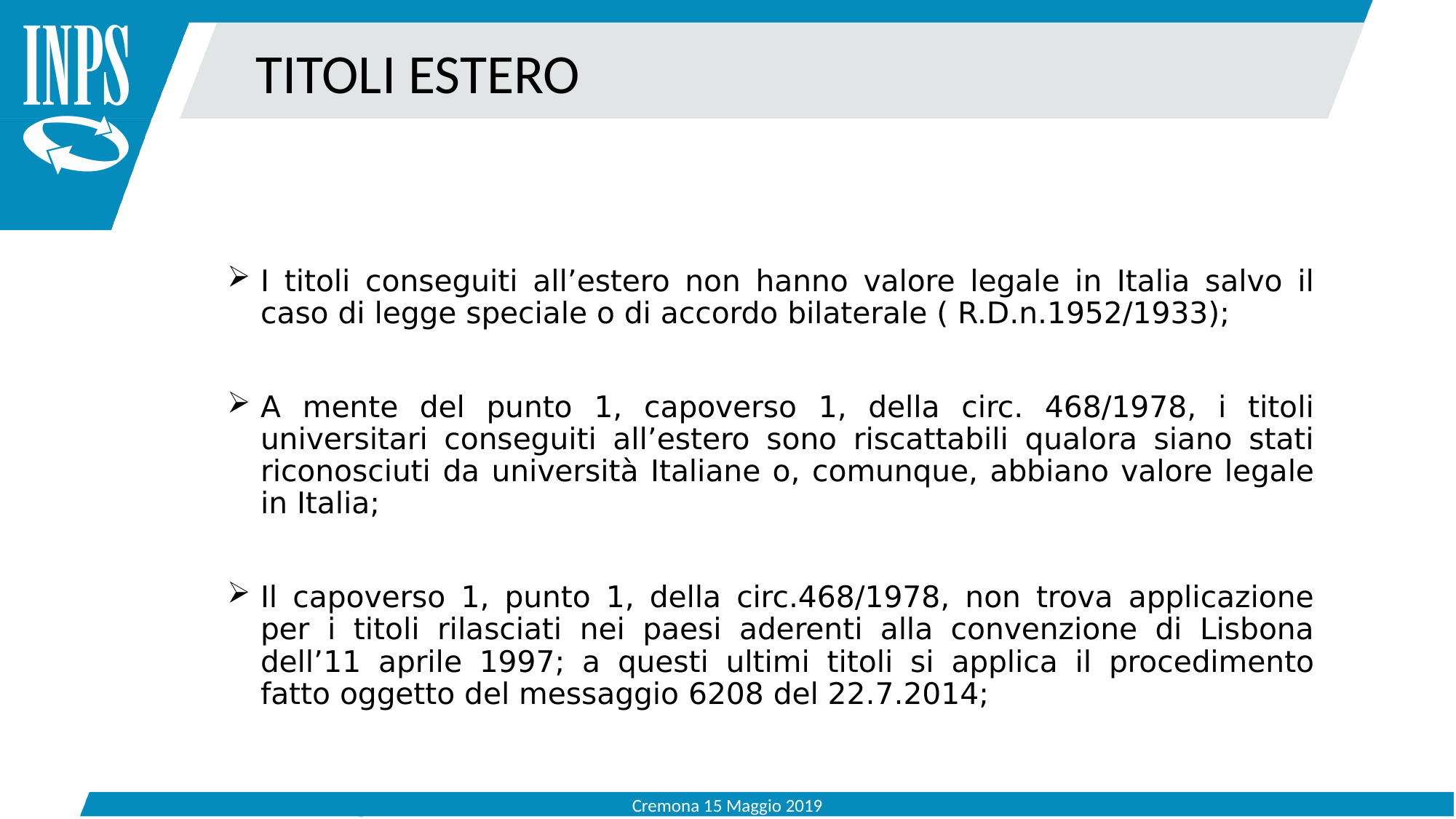

TITOLI ESTERO

I titoli conseguiti all’estero non hanno valore legale in Italia salvo il caso di legge speciale o di accordo bilaterale ( R.D.n.1952/1933);

A mente del punto 1, capoverso 1, della circ. 468/1978, i titoli universitari conseguiti all’estero sono riscattabili qualora siano stati riconosciuti da università Italiane o, comunque, abbiano valore legale in Italia;

Il capoverso 1, punto 1, della circ.468/1978, non trova applicazione per i titoli rilasciati nei paesi aderenti alla convenzione di Lisbona dell’11 aprile 1997; a questi ultimi titoli si applica il procedimento fatto oggetto del messaggio 6208 del 22.7.2014;
Cremona 15 Maggio 2019